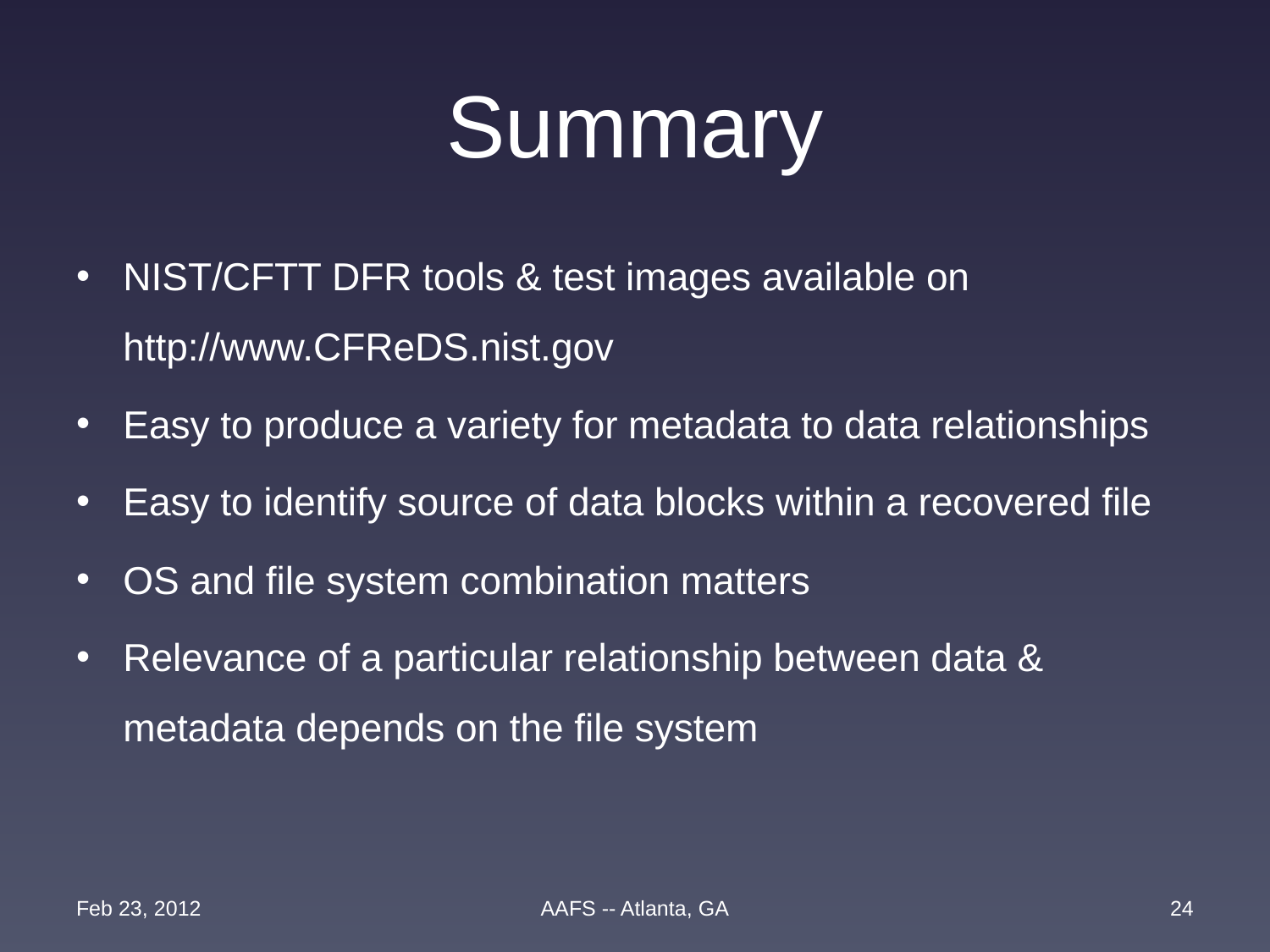

# Summary
NIST/CFTT DFR tools & test images available on http://www.CFReDS.nist.gov
Easy to produce a variety for metadata to data relationships
Easy to identify source of data blocks within a recovered file
OS and file system combination matters
Relevance of a particular relationship between data & metadata depends on the file system

Feb 23, 2012
AAFS -- Atlanta, GA
24